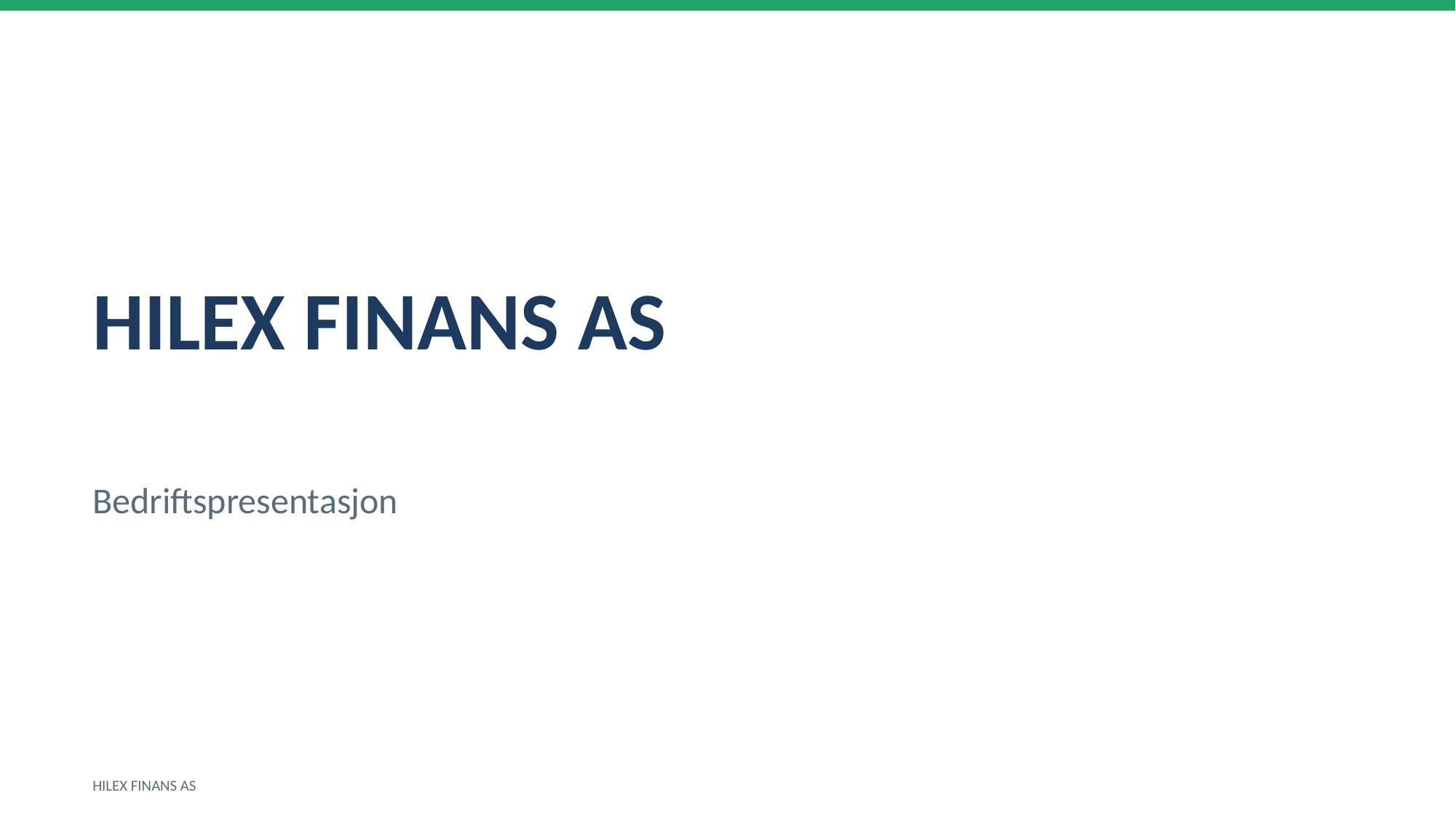

HILEX FINANS AS
Bedriftspresentasjon
HILEX FINANS AS